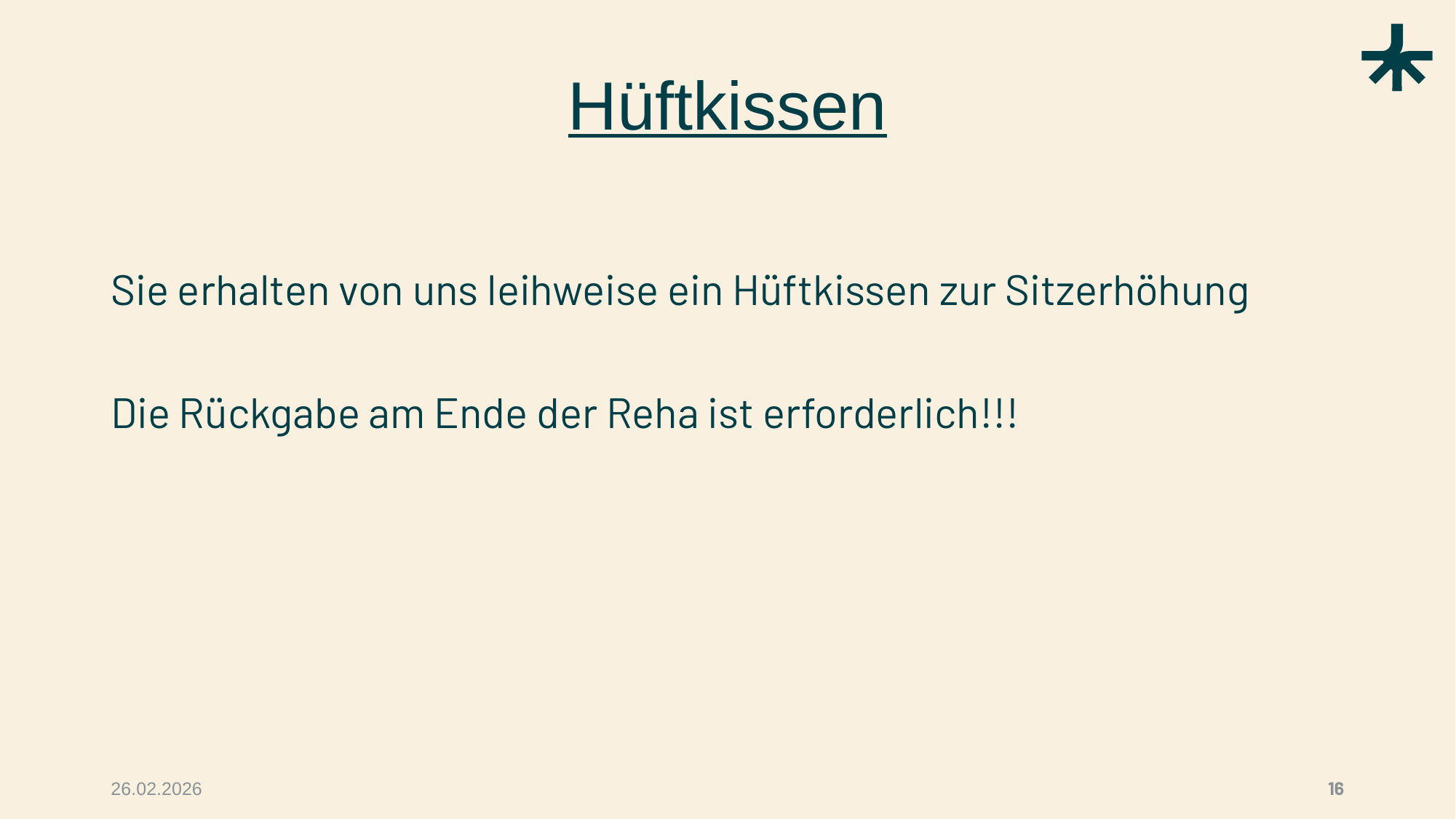

# Hüftkissen

Sie erhalten von uns leihweise ein Hüftkissen zur Sitzerhöhung

Die Rückgabe am Ende der Reha ist erforderlich!!!
26.02.2026

16